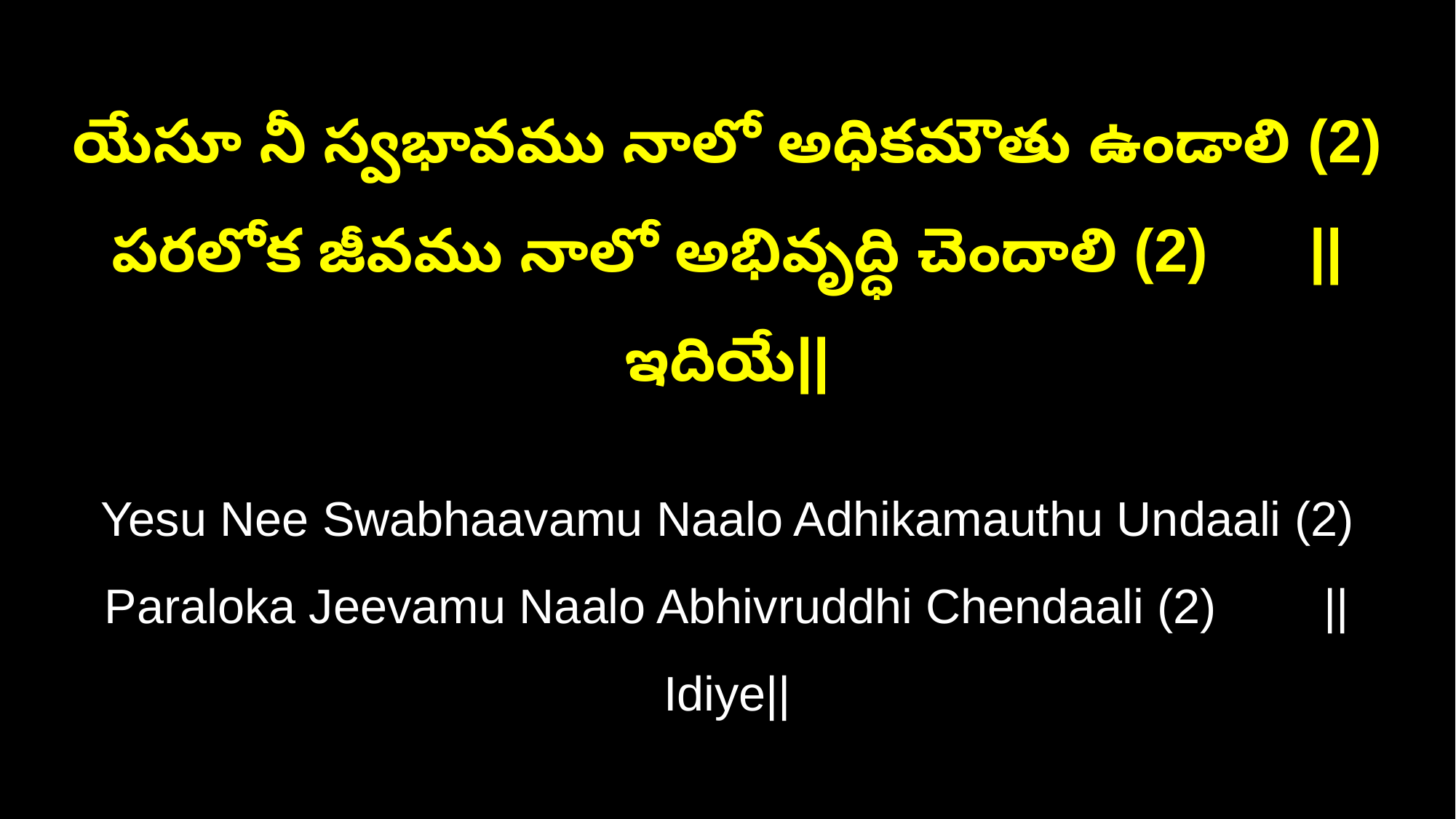

యేసూ నీ స్వభావము నాలో అధికమౌతు ఉండాలి (2)
పరలోక జీవము నాలో అభివృద్ధి చెందాలి (2)      ||ఇదియే||
Yesu Nee Swabhaavamu Naalo Adhikamauthu Undaali (2)
Paraloka Jeevamu Naalo Abhivruddhi Chendaali (2)        ||Idiye||